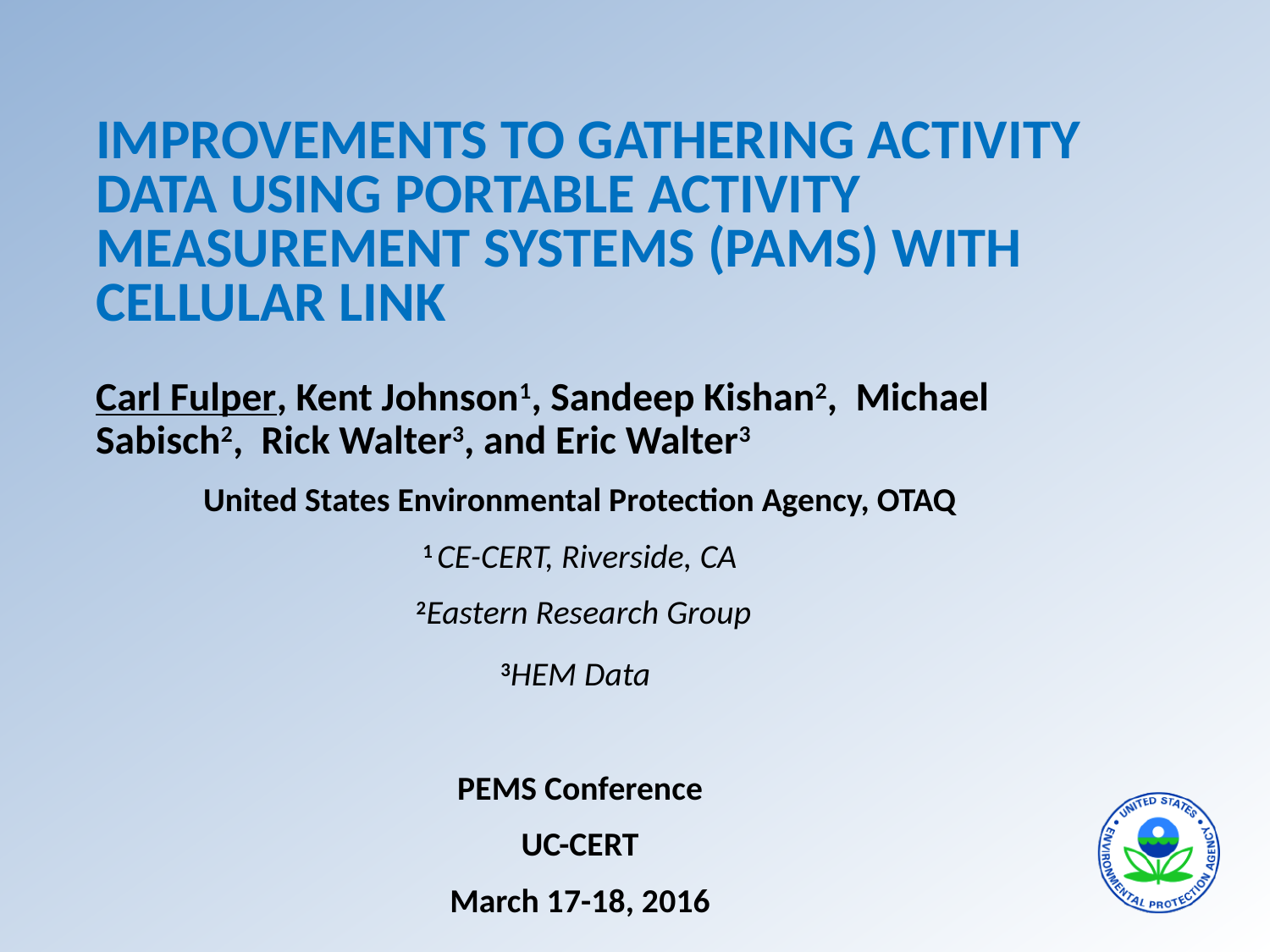

# IMPROVEMENTS TO GATHERING ACTIVITY DATA USING PORTABLE ACTIVITY MEASUREMENT SYSTEMS (PAMS) WITH CELLULAR LINK
Carl Fulper, Kent Johnson1, Sandeep Kishan2,  Michael Sabisch2,  Rick Walter3, and Eric Walter3
United States Environmental Protection Agency, OTAQ
1 CE-CERT, Riverside, CA
 2Eastern Research Group
3HEM Data

PEMS Conference
UC-CERT
March 17-18, 2016